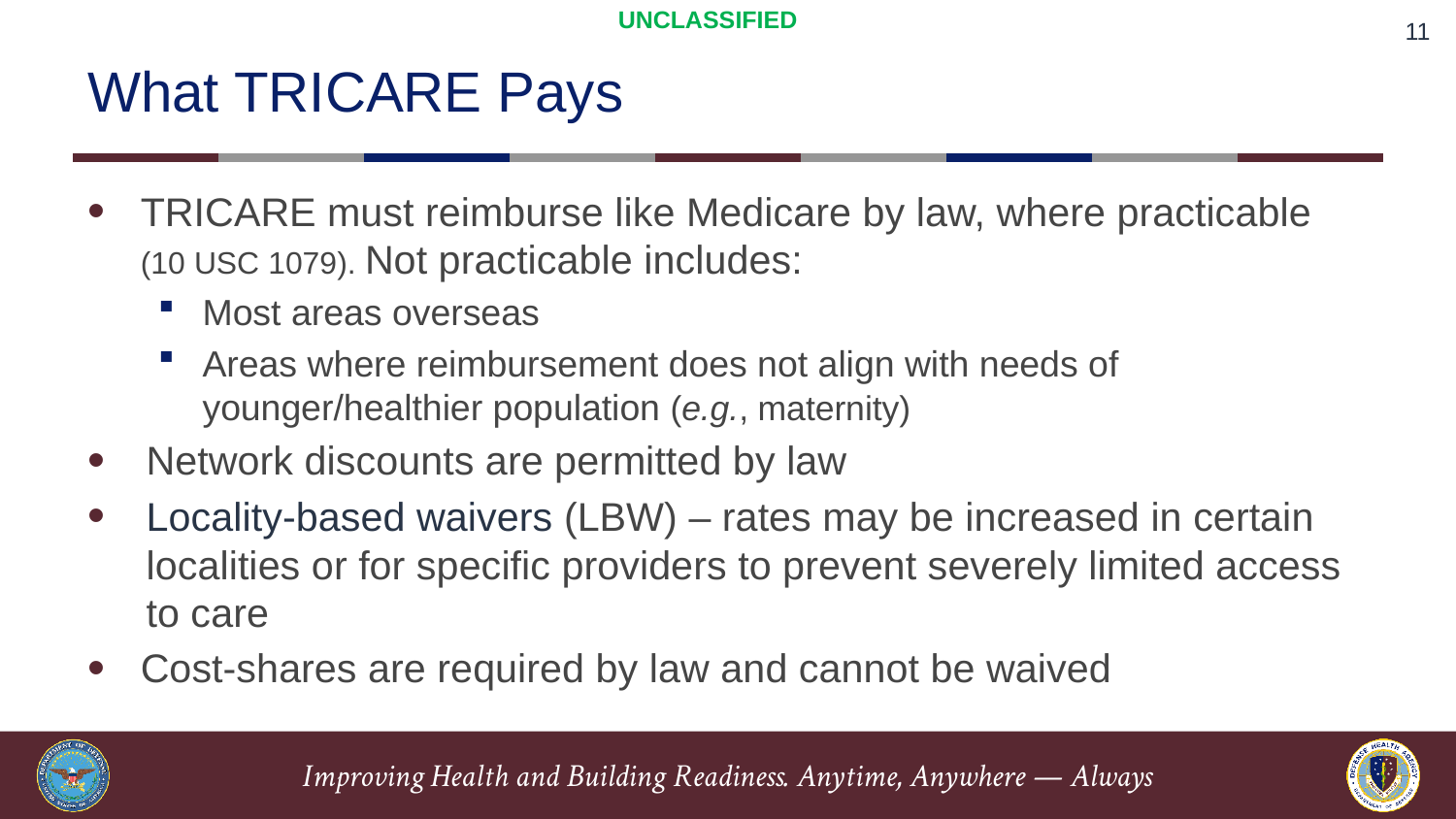

# What TRICARE Pays
TRICARE must reimburse like Medicare by law, where practicable
(10 USC 1079). Not practicable includes:
Most areas overseas
Areas where reimbursement does not align with needs of younger/healthier population (e.g., maternity)
Network discounts are permitted by law
Locality-based waivers (LBW) – rates may be increased in certain localities or for specific providers to prevent severely limited access to care
Cost-shares are required by law and cannot be waived